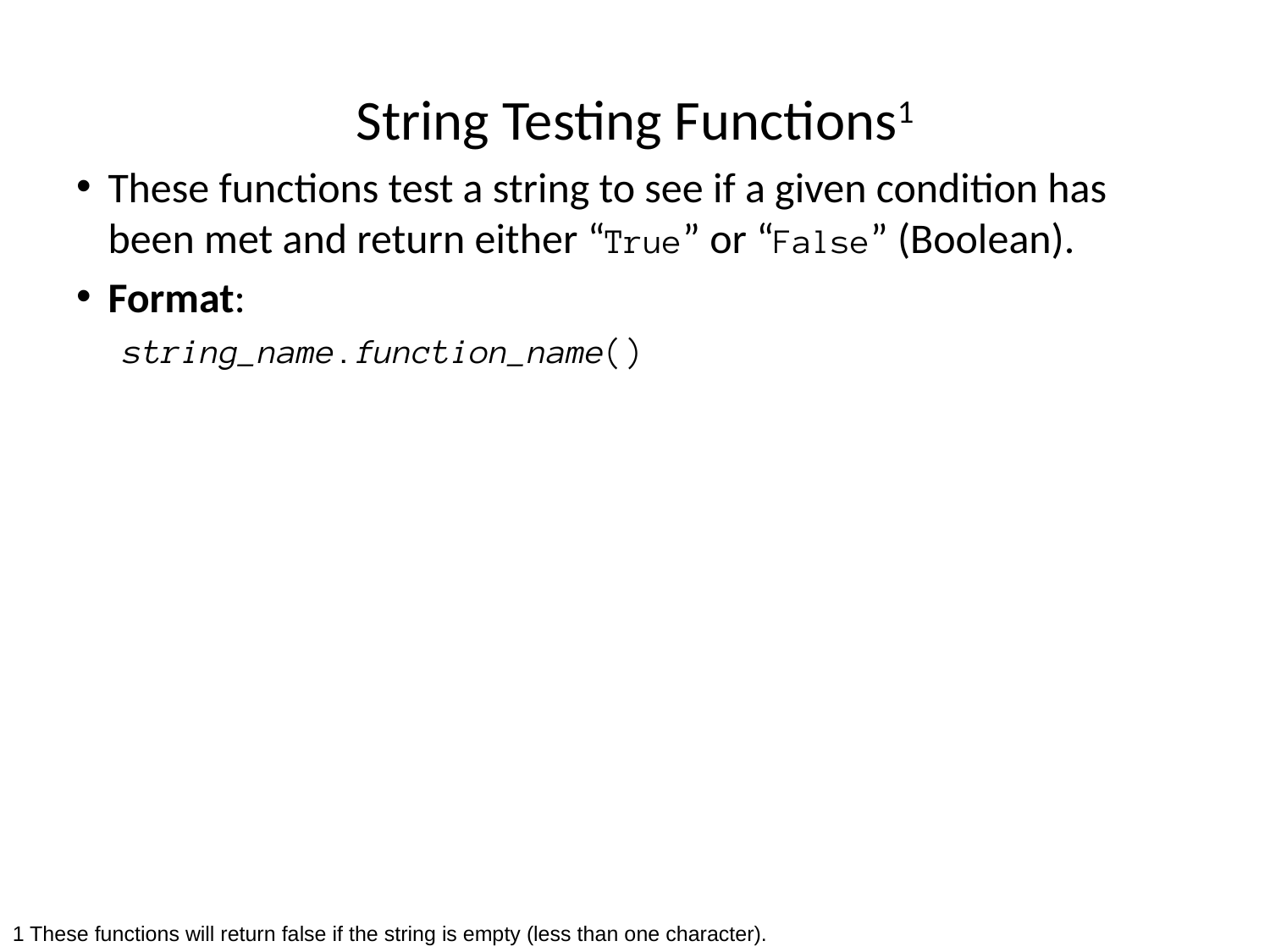

String Testing Functions1
These functions test a string to see if a given condition has been met and return either “True” or “False” (Boolean).
Format:
string_name.function_name()

1 These functions will return false if the string is empty (less than one character).